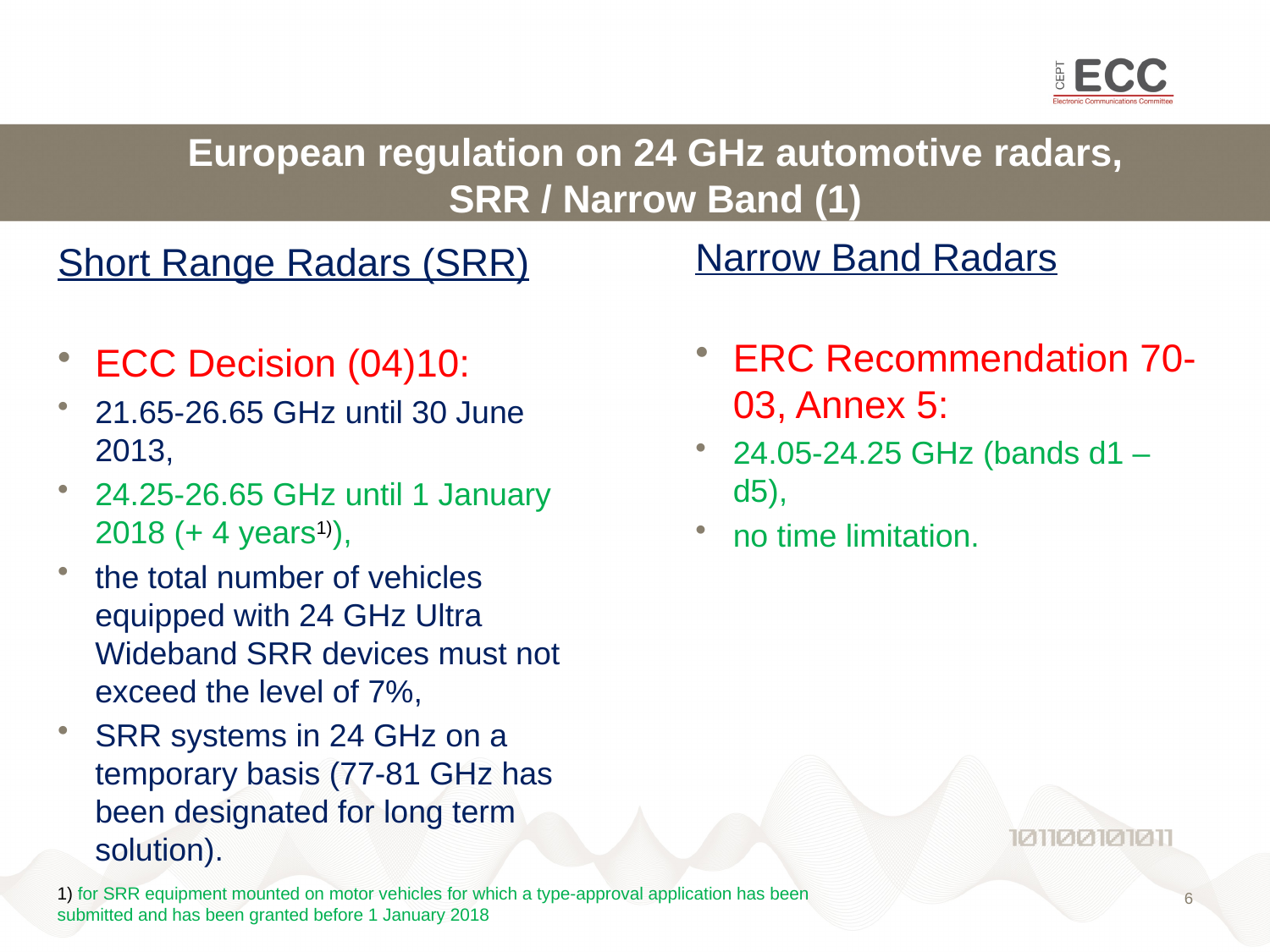

# European regulation on 24 GHz automotive radars, SRR / Narrow Band (1)
Narrow Band Radars
ERC Recommendation 70-03, Annex 5:
24.05-24.25 GHz (bands d1 – d5),
no time limitation.
Short Range Radars (SRR)
ECC Decision (04)10:
21.65-26.65 GHz until 30 June 2013,
24.25-26.65 GHz until 1 January 2018 (+ 4 years1)),
the total number of vehicles equipped with 24 GHz Ultra Wideband SRR devices must not exceed the level of 7%,
SRR systems in 24 GHz on a temporary basis (77-81 GHz has been designated for long term solution).
1) for SRR equipment mounted on motor vehicles for which a type-approval application has been submitted and has been granted before 1 January 2018
6